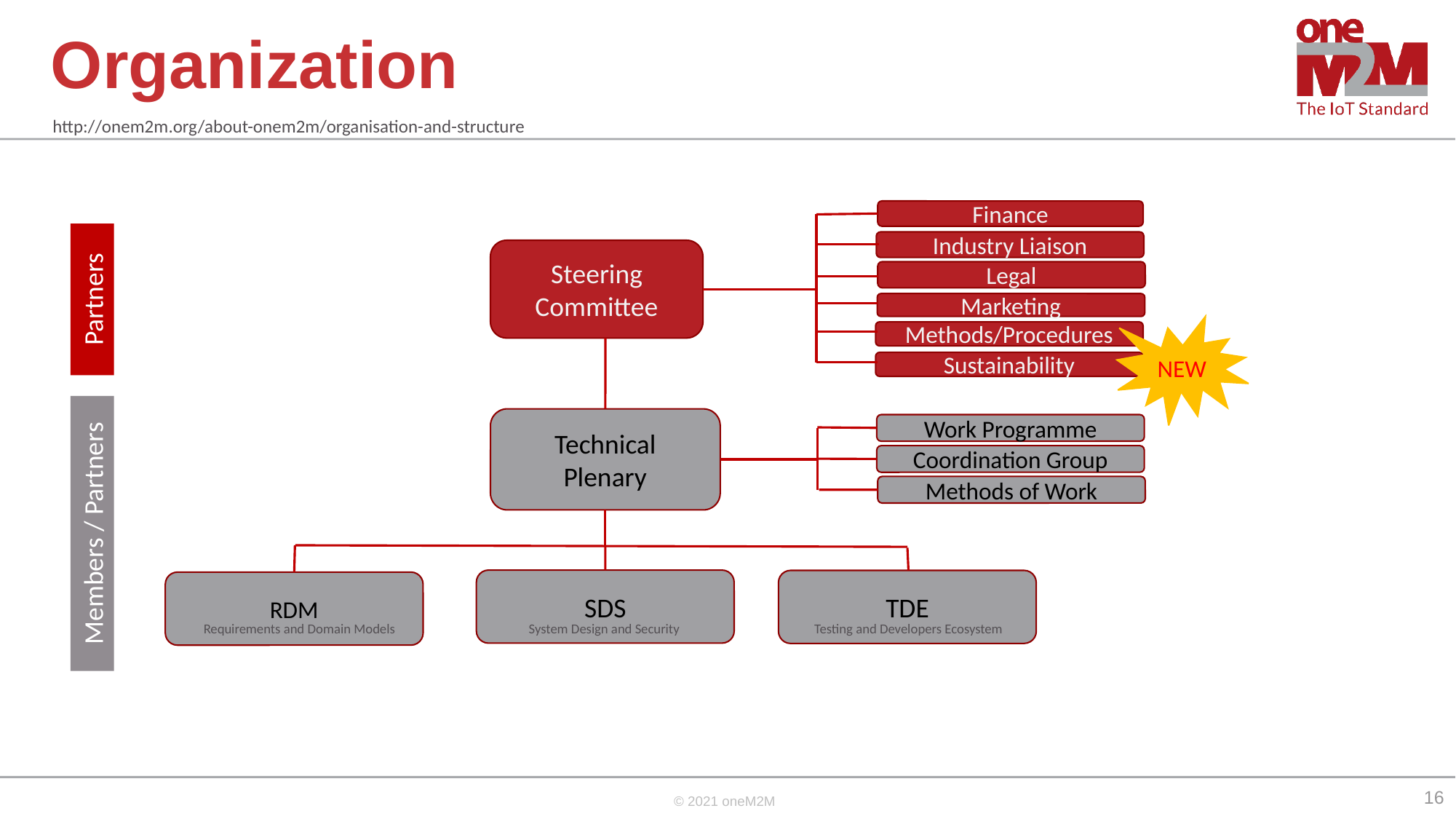

# Organization
http://onem2m.org/about-onem2m/organisation-and-structure
Finance
Industry Liaison
Legal
Marketing
Methods/Procedures
Sustainability
Steering
Committee
Partners
NEW
Technical
Plenary
Work Programme
Coordination Group
Methods of Work
Members / Partners
SDS
TDE
RDM
Requirements and Domain Models
System Design and Security
Testing and Developers Ecosystem
16